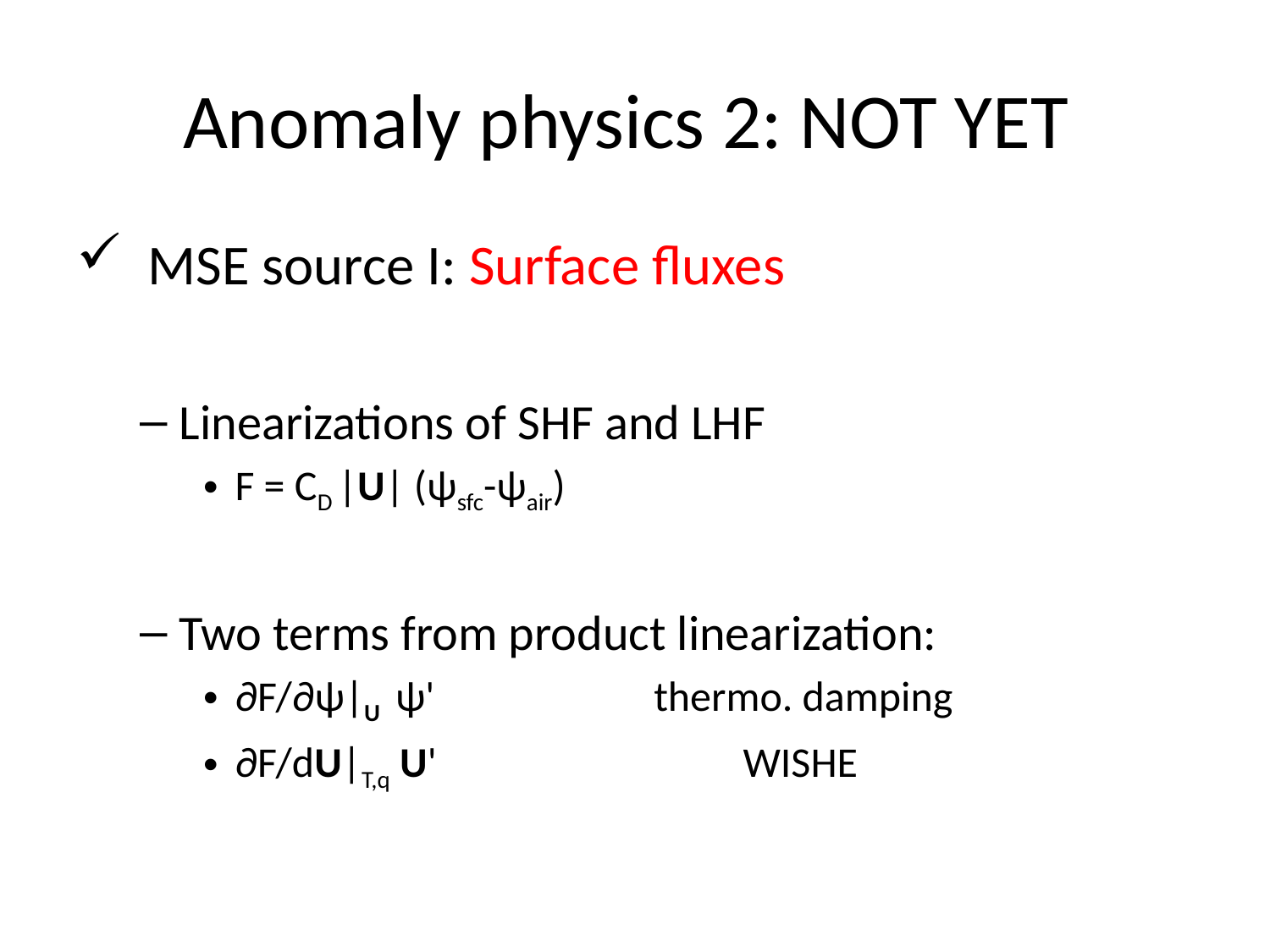

# Anomaly physics 2: NOT YET
MSE source I: Surface fluxes

Linearizations of SHF and LHF
F = CD |U| (ψsfc-ψair)

Two terms from product linearization:
∂F/∂ψ|U  ψ'                       thermo. damping
∂F/dU|T,q U'                           	WISHE